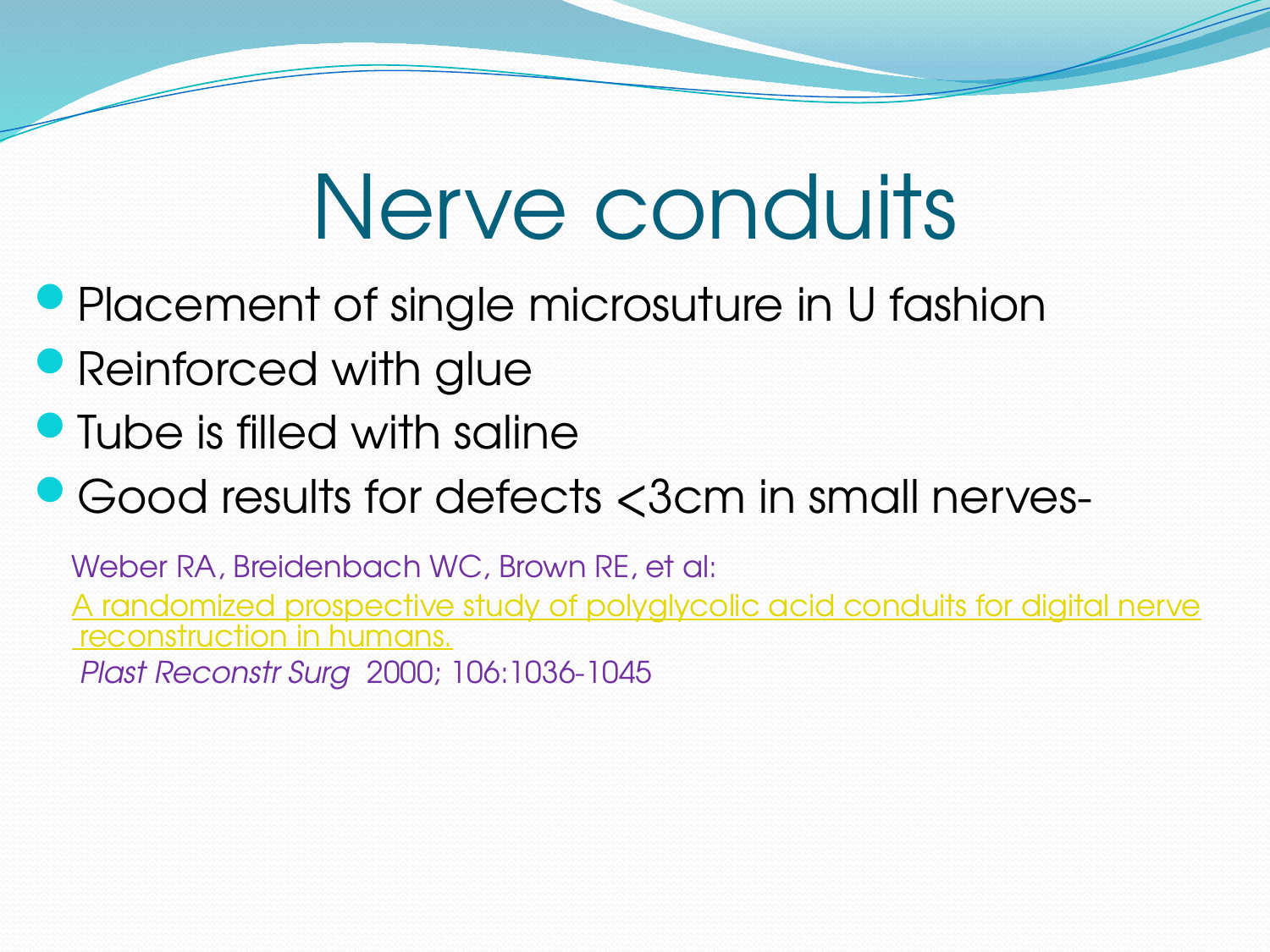

# Nerve conduits
Placement of single microsuture in U fashion
Reinforced with glue
Tube is filled with saline
Good results for defects <3cm in small nerves-
   Weber RA, Breidenbach WC, Brown RE, et al: A randomized prospective study of polyglycolic acid conduits for digital nerve reconstruction in humans. Plast Reconstr Surg  2000; 106:1036-1045